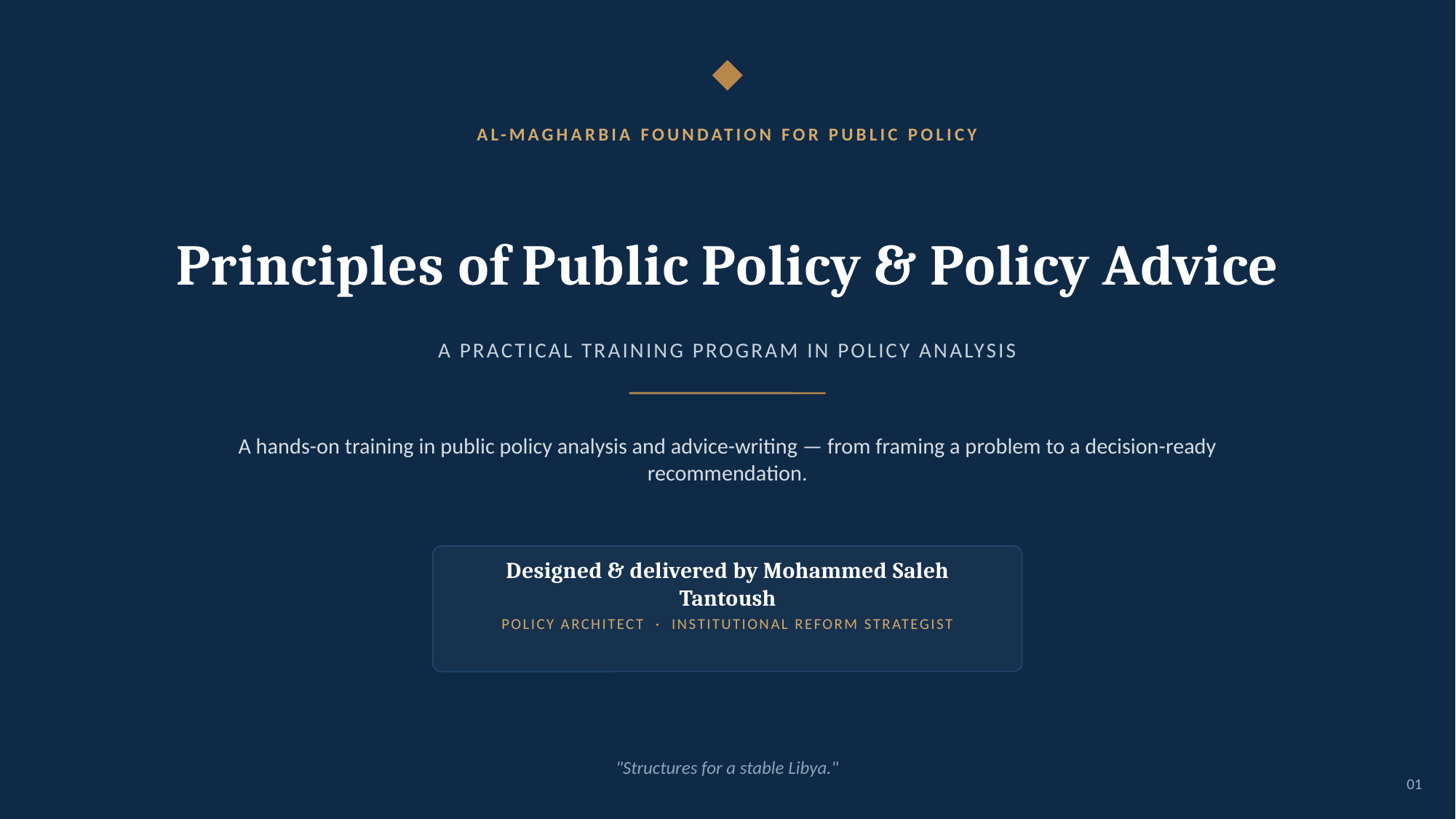

AL-MAGHARBIA FOUNDATION FOR PUBLIC POLICY
Principles of Public Policy & Policy Advice
A PRACTICAL TRAINING PROGRAM IN POLICY ANALYSIS

A hands-on training in public policy analysis and advice-writing — from framing a problem to a decision-ready recommendation.

Designed & delivered by Mohammed Saleh Tantoush
POLICY ARCHITECT  ·  INSTITUTIONAL REFORM STRATEGIST
"Structures for a stable Libya."
01